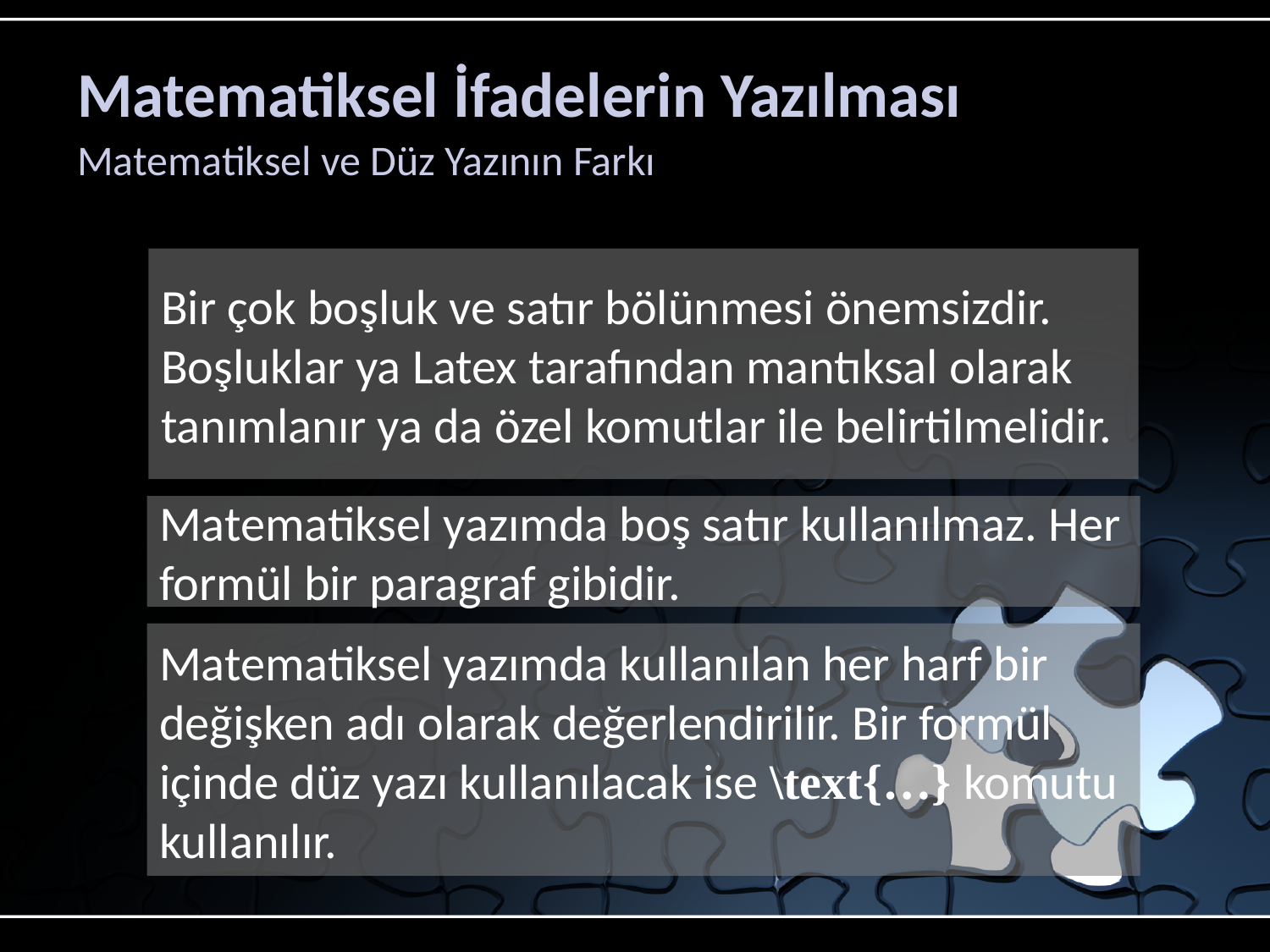

# Matematiksel İfadelerin Yazılması
Matematiksel ve Düz Yazının Farkı
Bir çok boşluk ve satır bölünmesi önemsizdir. Boşluklar ya Latex tarafından mantıksal olarak tanımlanır ya da özel komutlar ile belirtilmelidir.
Matematiksel yazımda boş satır kullanılmaz. Her formül bir paragraf gibidir.
Matematiksel yazımda kullanılan her harf bir değişken adı olarak değerlendirilir. Bir formül içinde düz yazı kullanılacak ise \text{…} komutu kullanılır.